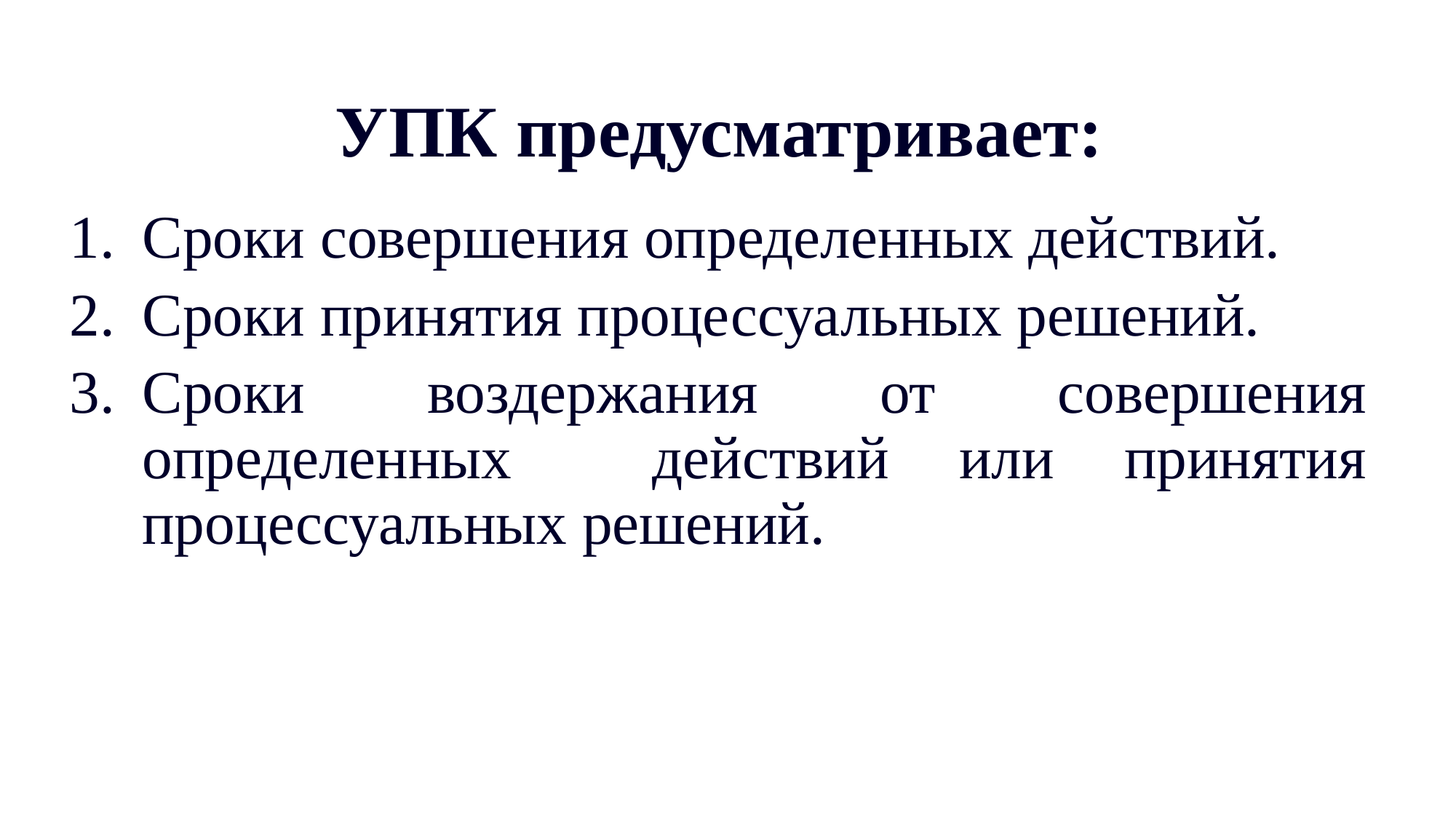

# УПК предусматривает:
Сроки совершения определенных действий.
Сроки принятия процессуальных решений.
Сроки воздержания от совершения определенных  действий или принятия процессуальных решений.